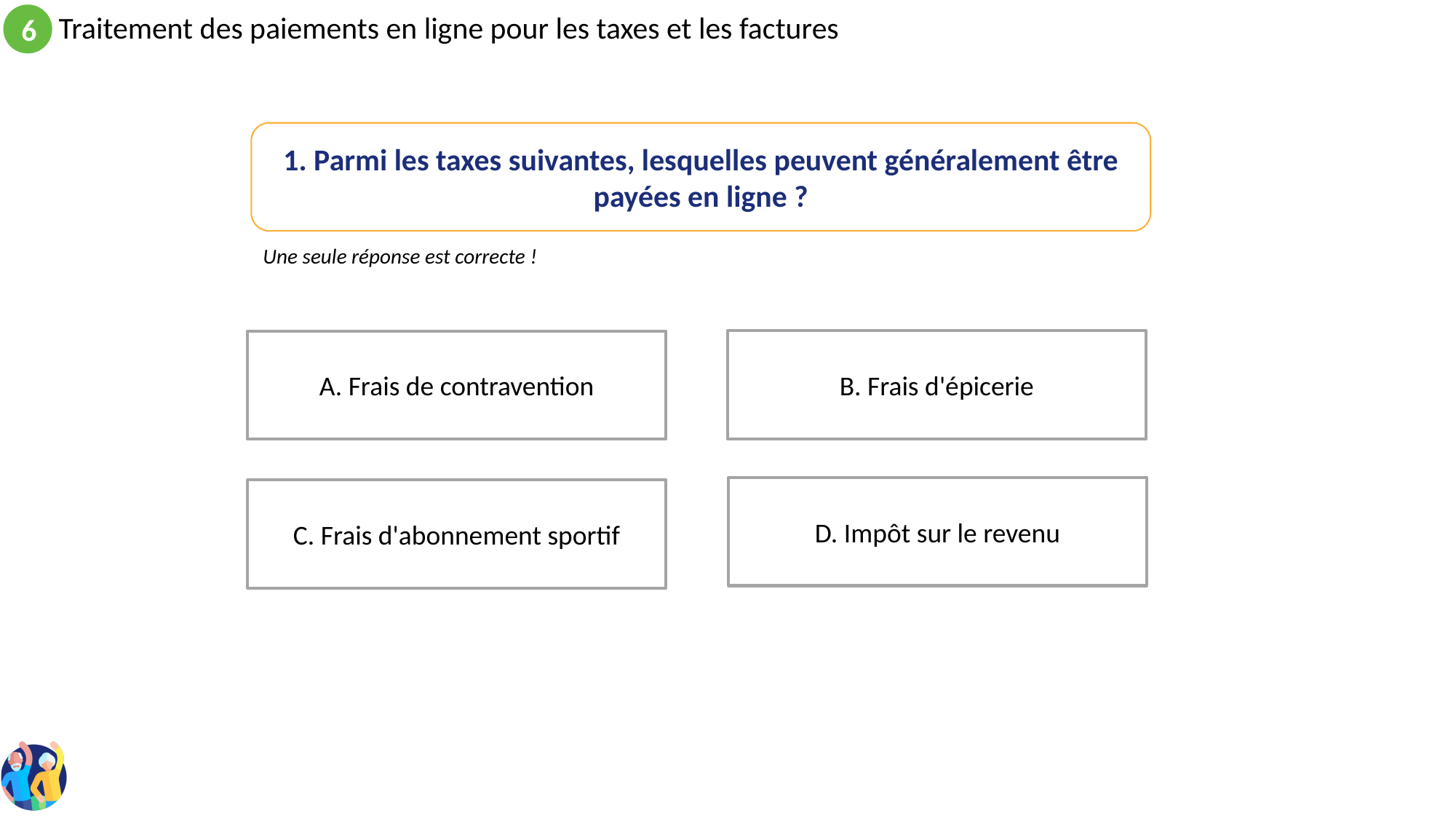

1. Parmi les taxes suivantes, lesquelles peuvent généralement être payées en ligne ?
Une seule réponse est correcte !
B. Frais d'épicerie
A. Frais de contravention
D. Impôt sur le revenu
C. Frais d'abonnement sportif